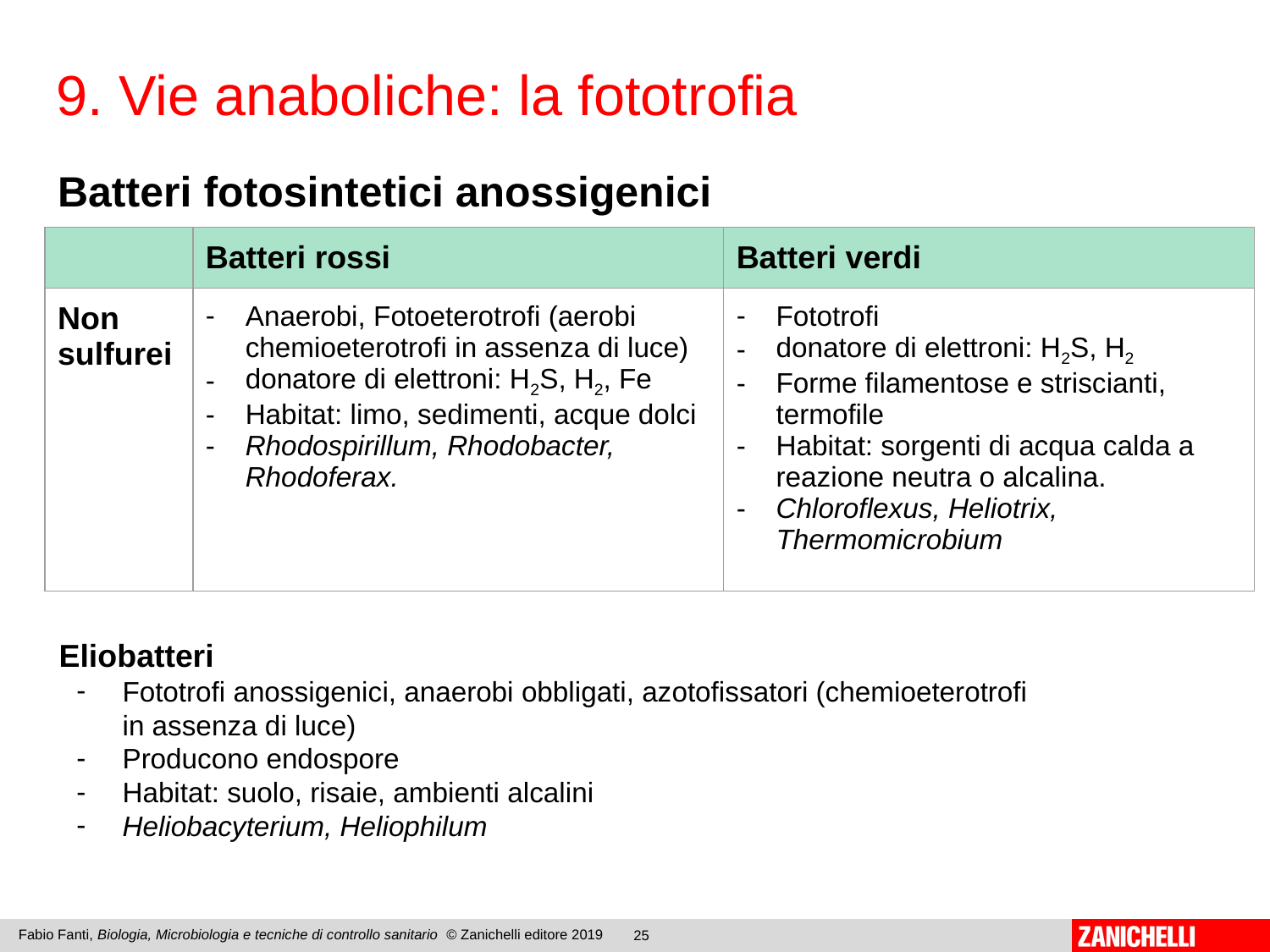

9. Vie anaboliche: la fototrofia
Batteri fotosintetici anossigenici

|  | Batteri rossi | Batteri verdi |
| --- | --- | --- |
| Non sulfurei | Anaerobi, Fotoeterotrofi (aerobi chemioeterotrofi in assenza di luce) donatore di elettroni: H2S, H2, Fe Habitat: limo, sedimenti, acque dolci Rhodospirillum, Rhodobacter, Rhodoferax. | Fototrofi donatore di elettroni: H2S, H2 Forme filamentose e striscianti, termofile Habitat: sorgenti di acqua calda a reazione neutra o alcalina. Chloroflexus, Heliotrix, Thermomicrobium |
Eliobatteri
Fototrofi anossigenici, anaerobi obbligati, azotofissatori (chemioeterotrofi in assenza di luce)
Producono endospore
Habitat: suolo, risaie, ambienti alcalini
Heliobacyterium, Heliophilum